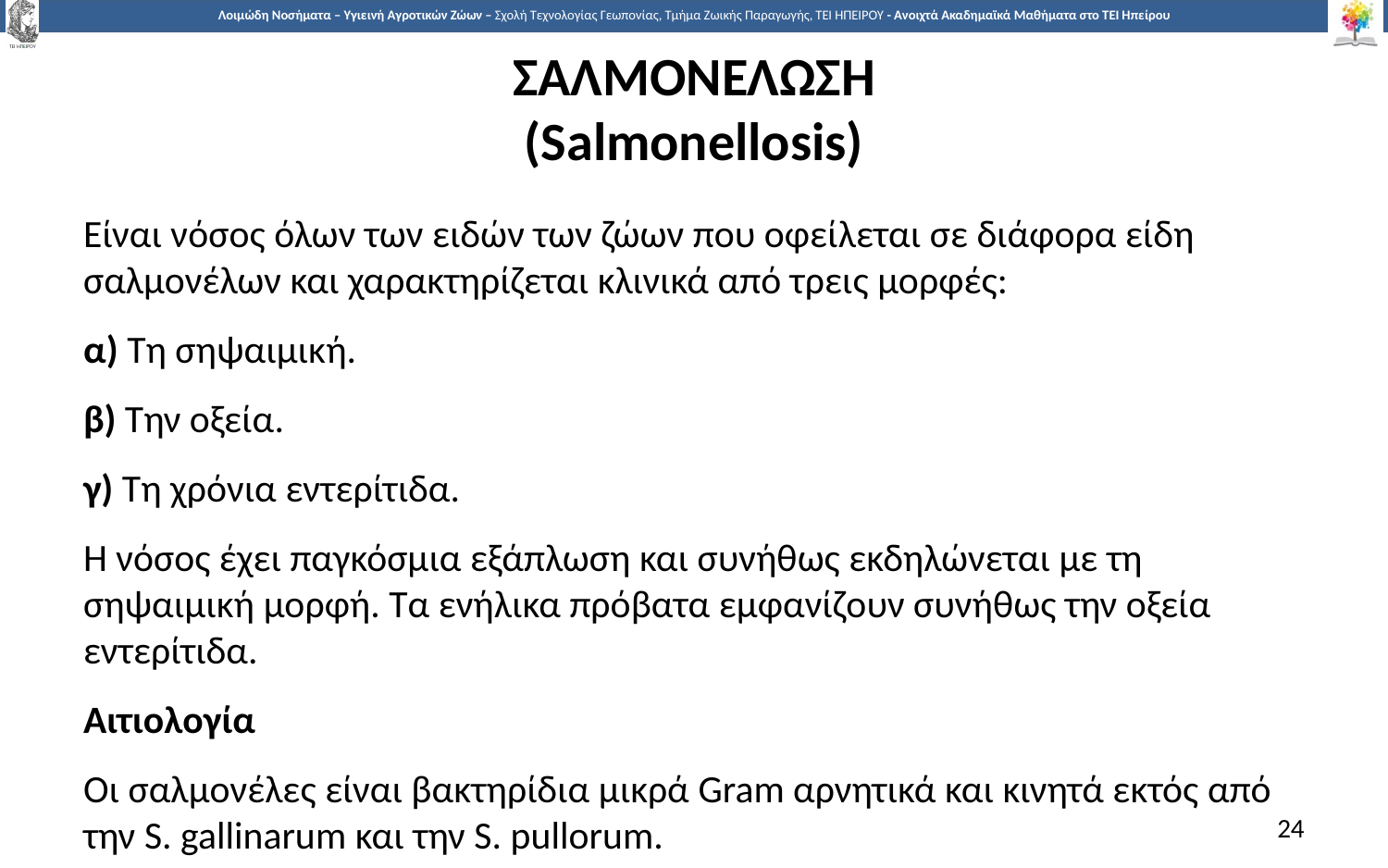

# ΣΑΛΜΟΝΕΛΩΣΗ (Salmonellosis)
Είναι νόσος όλων των ειδών των ζώων που οφείλεται σε διάφορα είδη σαλμονέλων και χαρακτηρίζεται κλινικά από τρεις μορφές:
α) Τη σηψαιμική.
β) Την οξεία.
γ) Τη χρόνια εντερίτιδα.
Η νόσος έχει παγκόσμια εξάπλωση και συνήθως εκδηλώνεται με τη σηψαιμική μορφή. Τα ενήλικα πρόβατα εμφανίζουν συνήθως την οξεία εντερίτιδα.
Αιτιολογία
Οι σαλμονέλες είναι βακτηρίδια μικρά Gram αρνητικά και κινητά εκτός από την S. gallinarum και την S. pullorum.
24